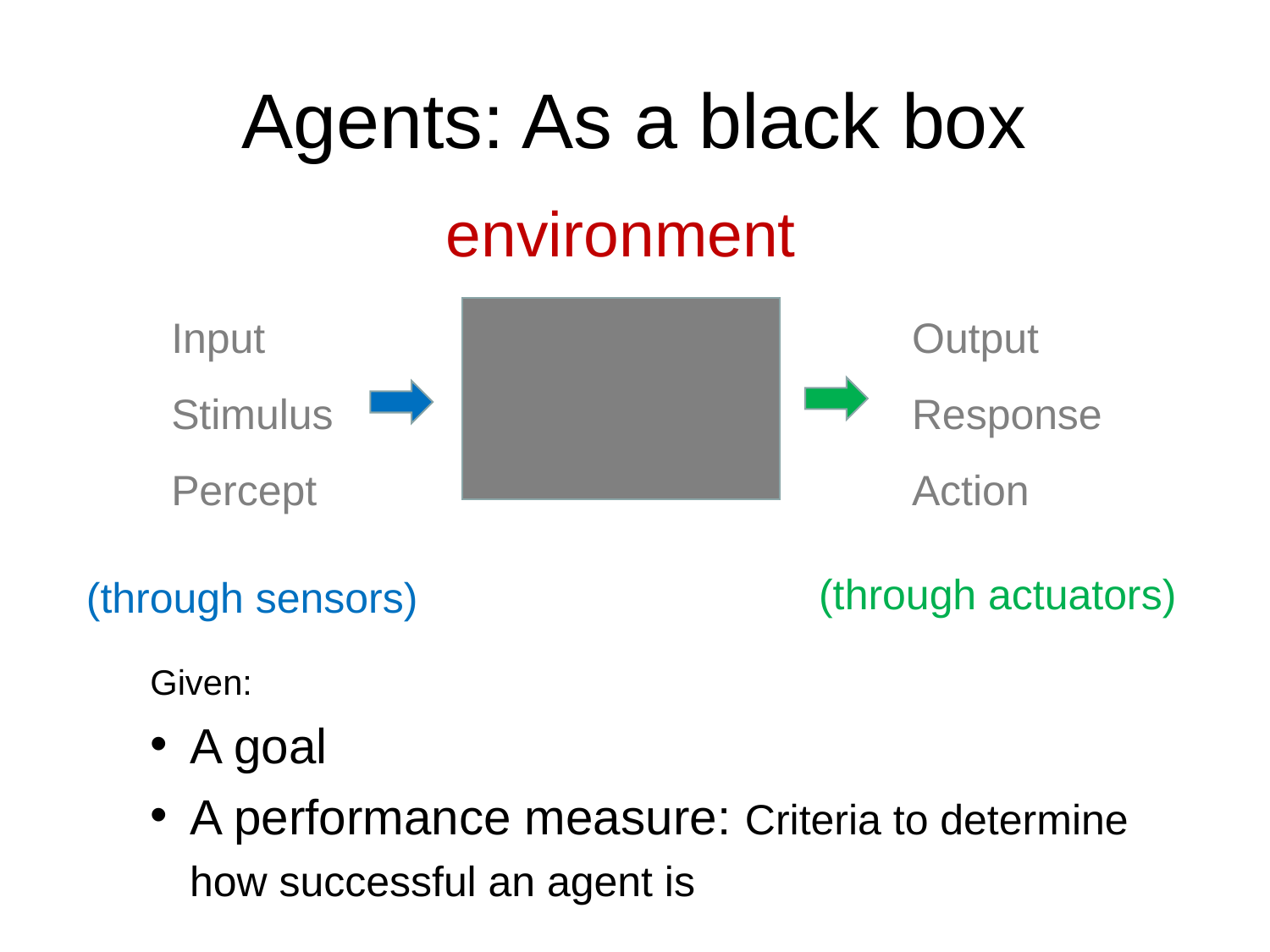

# Agents: As a black box
environment
Input
Stimulus
Percept
Output
Response
Action

(through actuators)
(through sensors)
Given:
A goal
A performance measure: Criteria to determine how successful an agent is